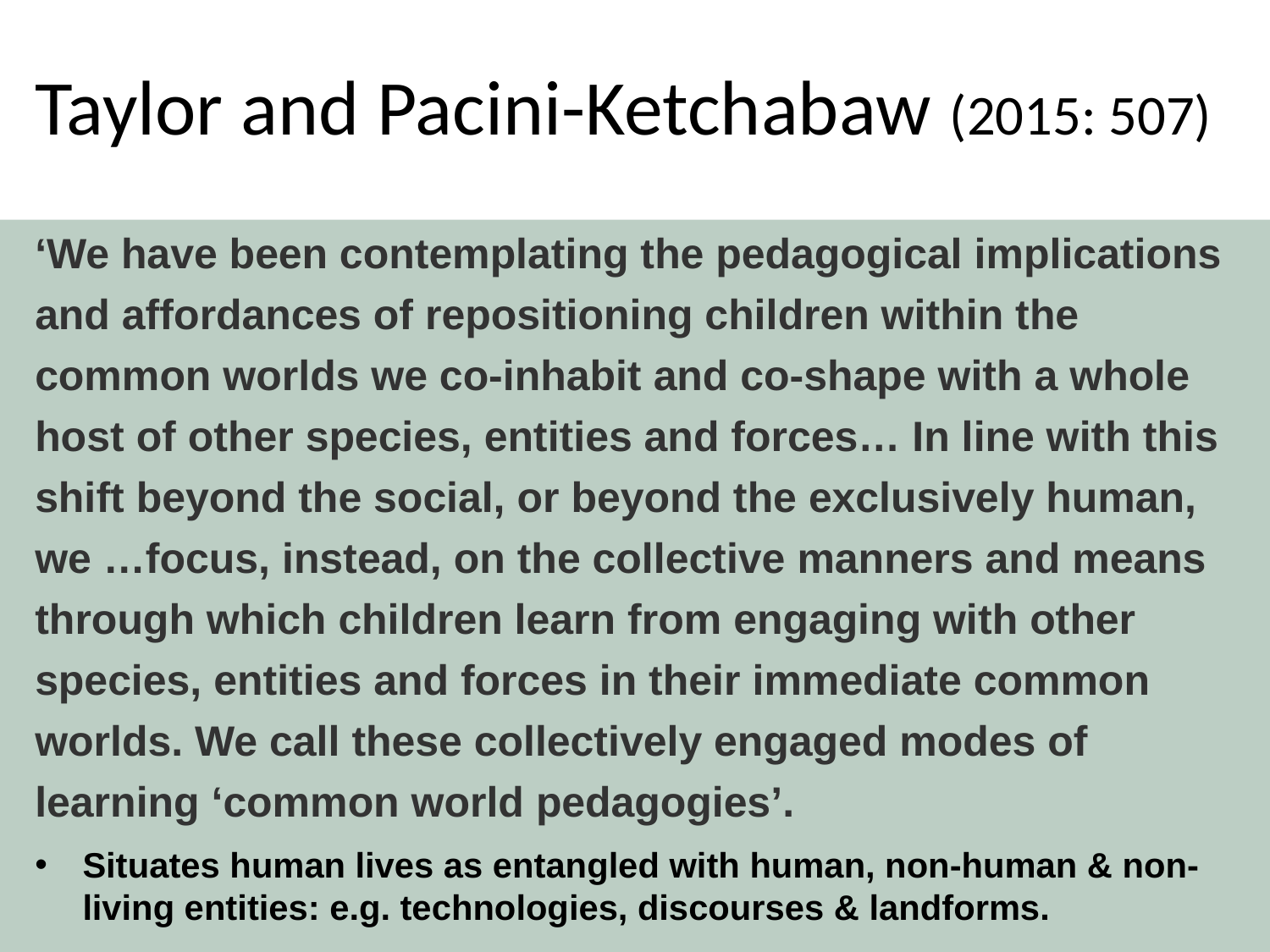

# Taylor and Pacini-Ketchabaw (2015: 507)
‘We have been contemplating the pedagogical implications and affordances of repositioning children within the common worlds we co-inhabit and co-shape with a whole host of other species, entities and forces… In line with this shift beyond the social, or beyond the exclusively human, we …focus, instead, on the collective manners and means through which children learn from engaging with other species, entities and forces in their immediate common worlds. We call these collectively engaged modes of learning ‘common world pedagogies’.
Situates human lives as entangled with human, non-human & non-living entities: e.g. technologies, discourses & landforms.